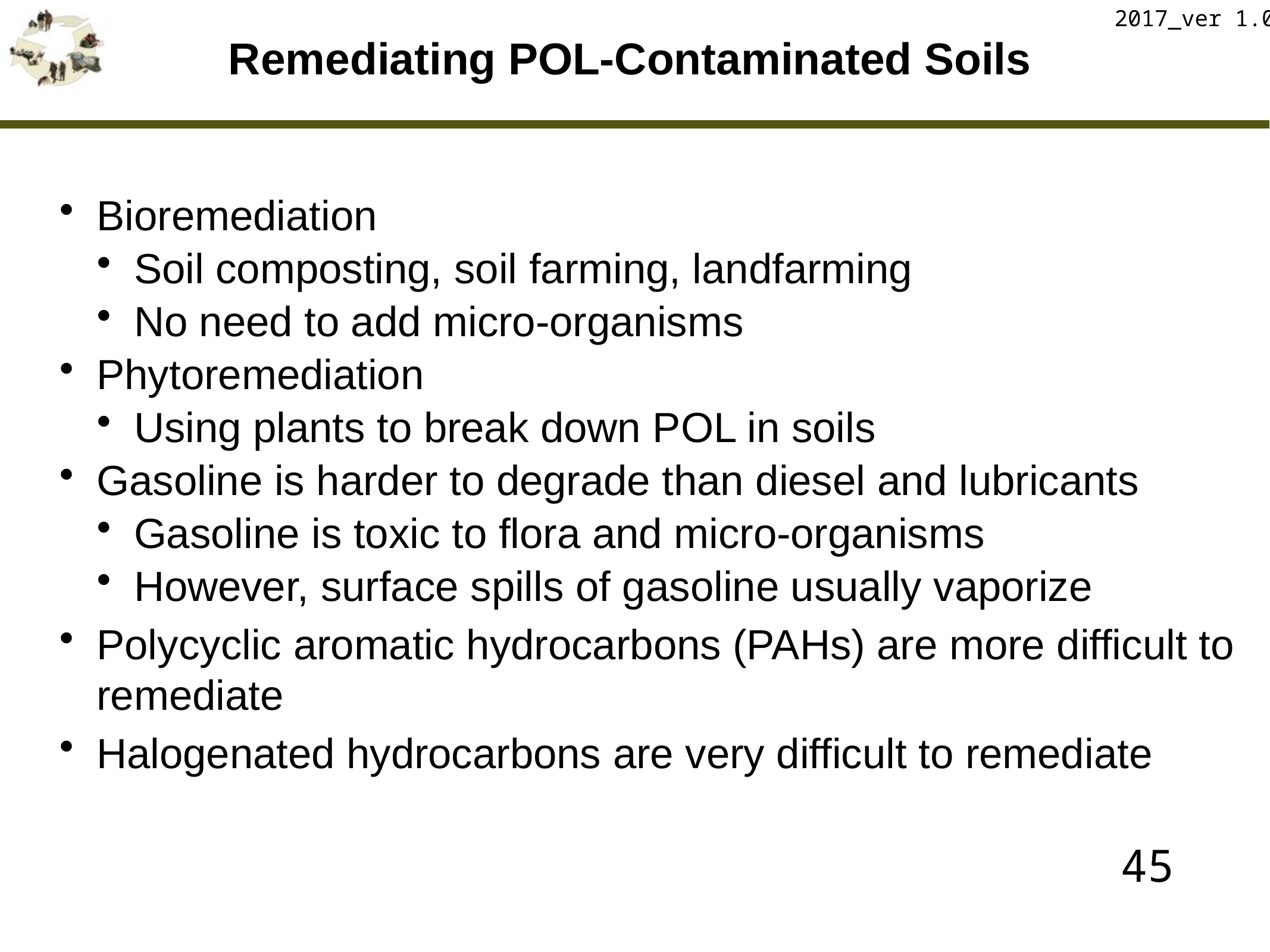

2017_ver 1.0
# Remediating POL-Contaminated Soils
Bioremediation
Soil composting, soil farming, landfarming
No need to add micro-organisms
Phytoremediation
Using plants to break down POL in soils
Gasoline is harder to degrade than diesel and lubricants
Gasoline is toxic to flora and micro-organisms
However, surface spills of gasoline usually vaporize
Polycyclic aromatic hydrocarbons (PAHs) are more difficult to remediate
Halogenated hydrocarbons are very difficult to remediate